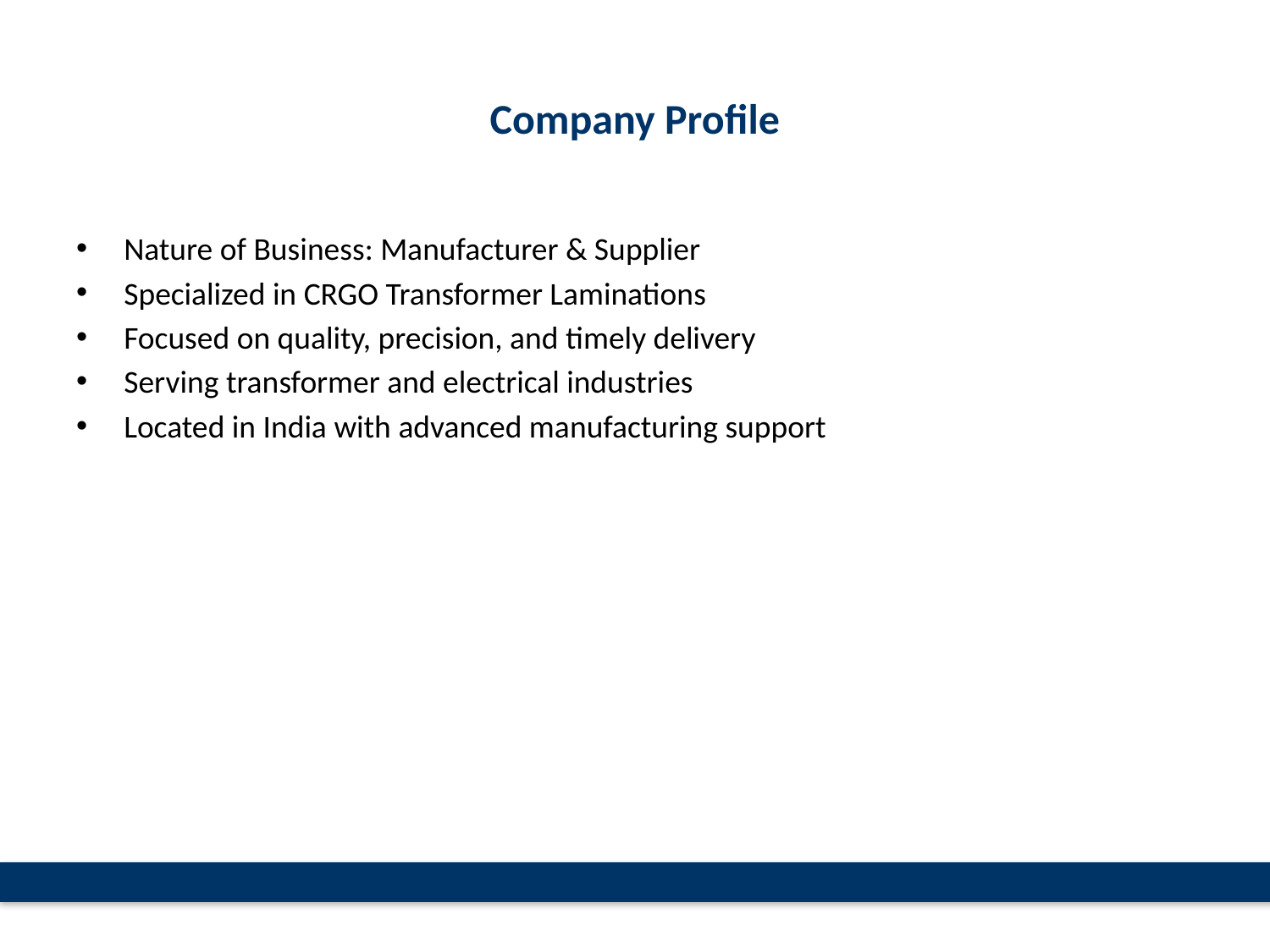

# Company Profile
Nature of Business: Manufacturer & Supplier
Specialized in CRGO Transformer Laminations
Focused on quality, precision, and timely delivery
Serving transformer and electrical industries
Located in India with advanced manufacturing support